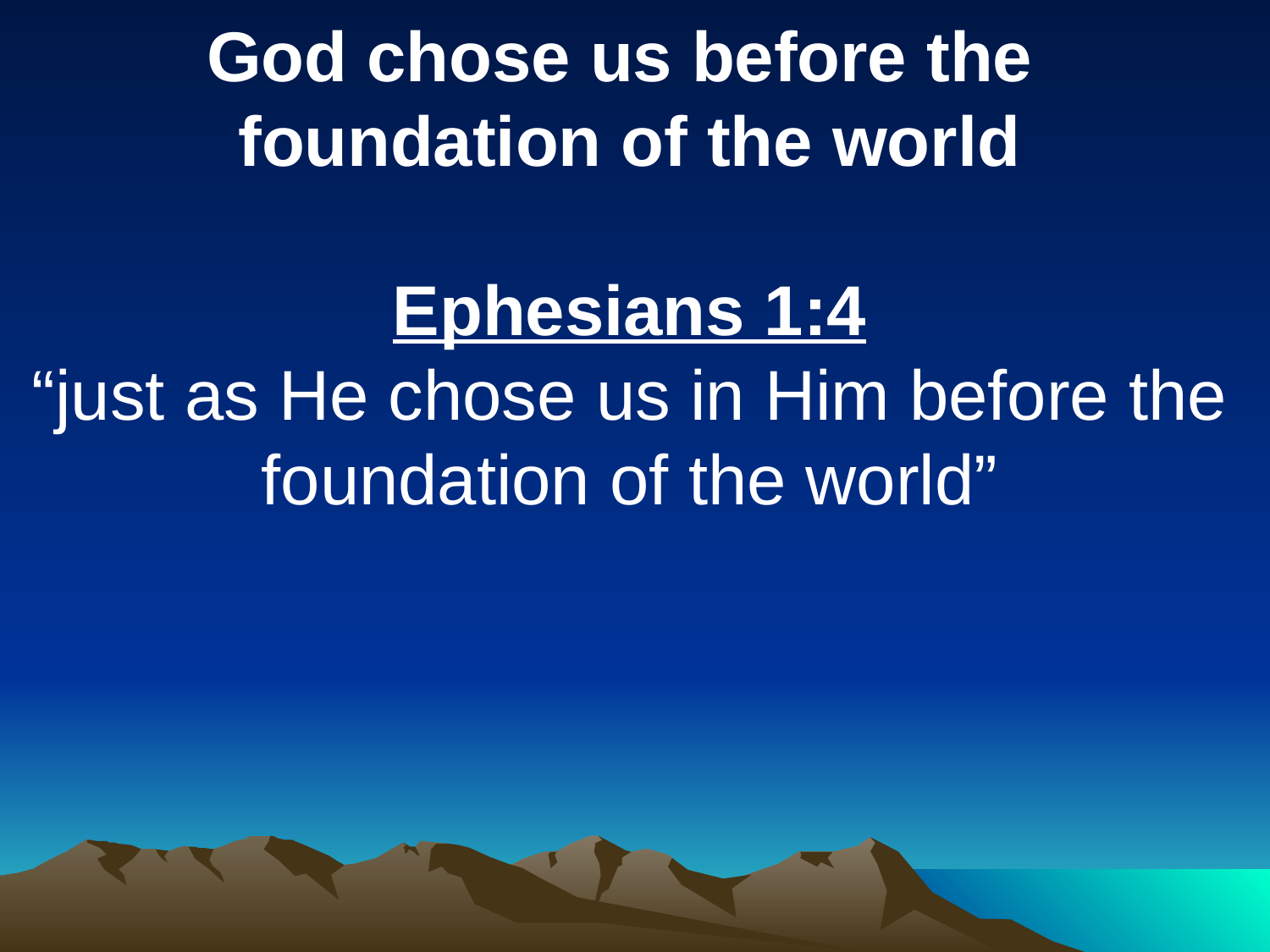

God chose us before the
foundation of the world

Ephesians 1:4
“just as He chose us in Him before the foundation of the world”